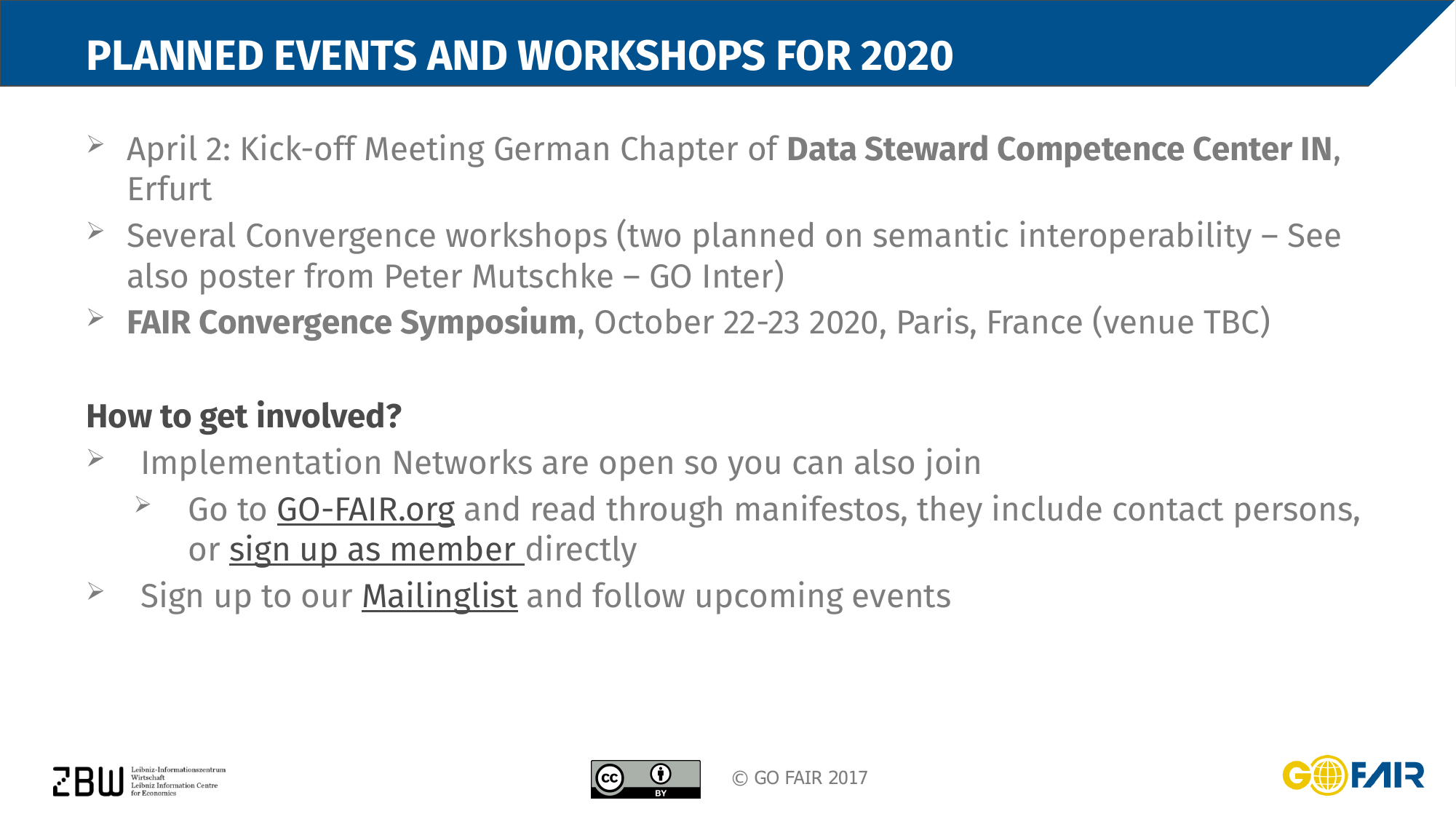

# Planned Events and workshops for 2020
April 2: Kick-off Meeting German Chapter of Data Steward Competence Center IN, Erfurt
Several Convergence workshops (two planned on semantic interoperability – See also poster from Peter Mutschke – GO Inter)
FAIR Convergence Symposium, October 22-23 2020, Paris, France (venue TBC)

How to get involved?
Implementation Networks are open so you can also join
Go to GO-FAIR.org and read through manifestos, they include contact persons, or sign up as member directly
Sign up to our Mailinglist and follow upcoming events